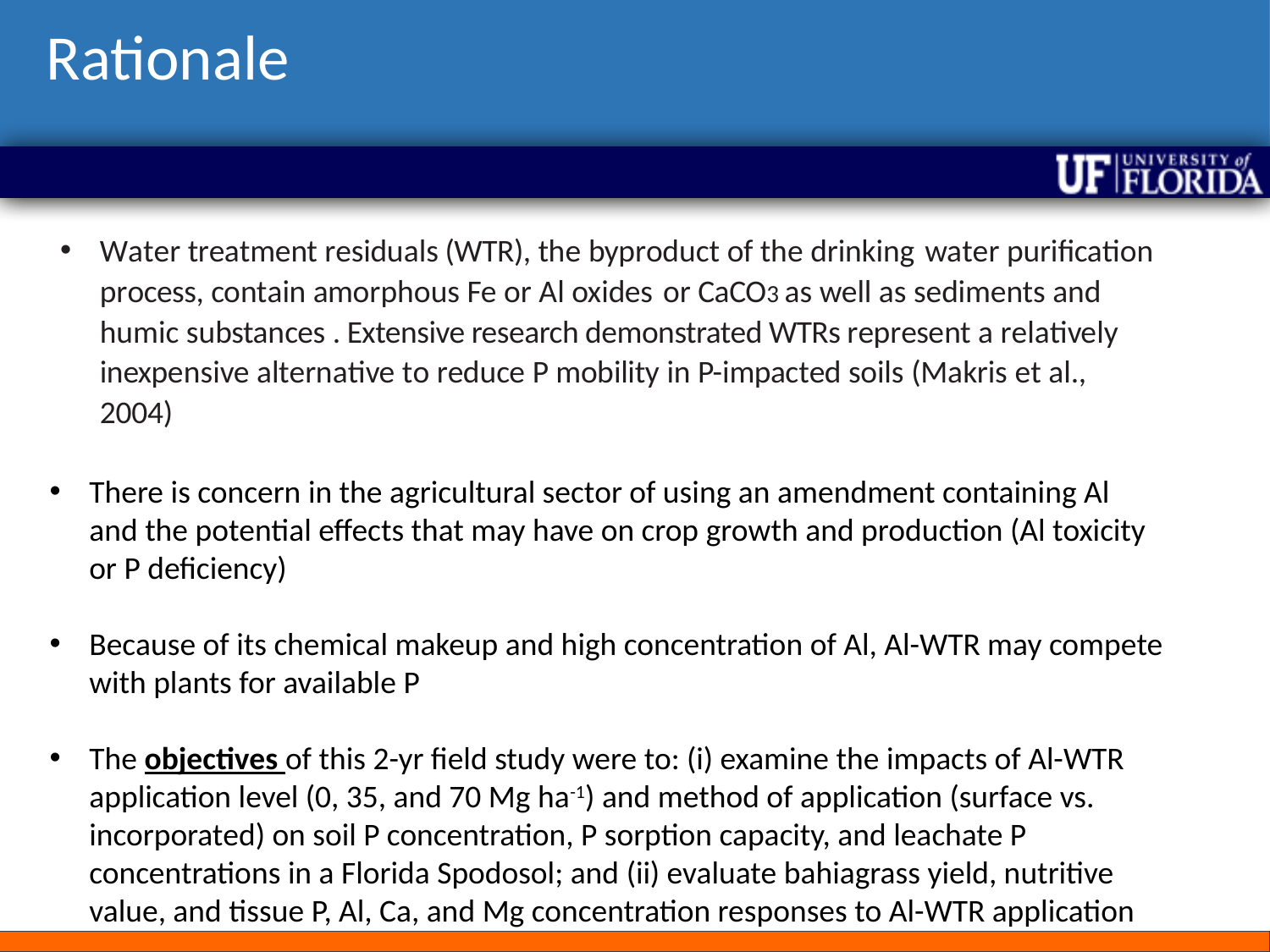

Rationale
Water treatment residuals (WTR), the byproduct of the drinking water purification process, contain amorphous Fe or Al oxides or CaCO3 as well as sediments and humic substances . Extensive research demonstrated WTRs represent a relatively inexpensive alternative to reduce P mobility in P-impacted soils (Makris et al., 2004)

There is concern in the agricultural sector of using an amendment containing Al and the potential effects that may have on crop growth and production (Al toxicity or P deficiency)

Because of its chemical makeup and high concentration of Al, Al-WTR may compete with plants for available P

The objectives of this 2-yr field study were to: (i) examine the impacts of Al-WTR application level (0, 35, and 70 Mg ha-1) and method of application (surface vs. incorporated) on soil P concentration, P sorption capacity, and leachate P concentrations in a Florida Spodosol; and (ii) evaluate bahiagrass yield, nutritive value, and tissue P, Al, Ca, and Mg concentration responses to Al-WTR application